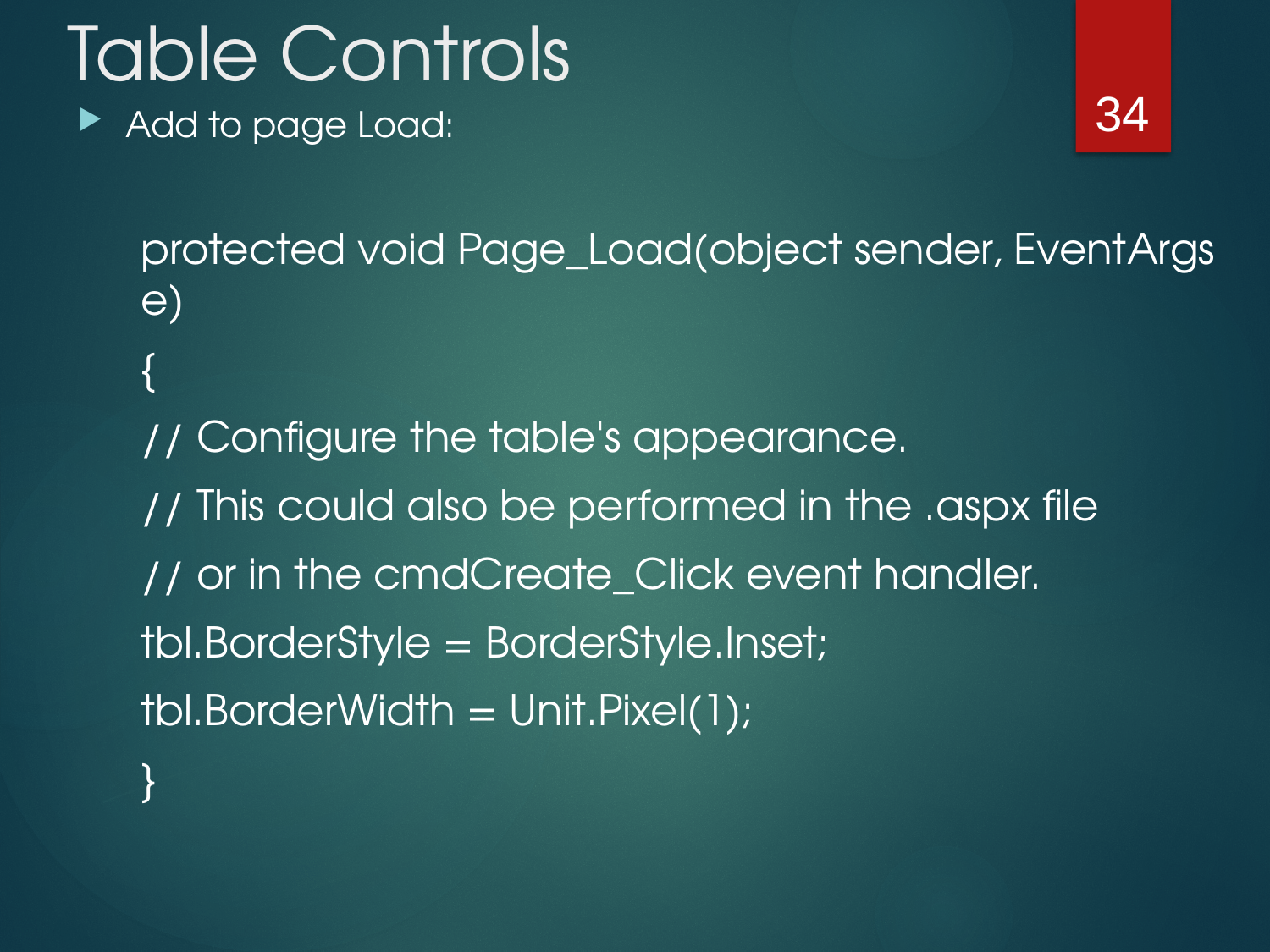

# Table Controls
34
Add to page Load:

protected void Page_Load(object sender, EventArgs e)
{
// Configure the table's appearance.
// This could also be performed in the .aspx file
// or in the cmdCreate_Click event handler.
tbl.BorderStyle = BorderStyle.Inset;
tbl.BorderWidth = Unit.Pixel(1);
}